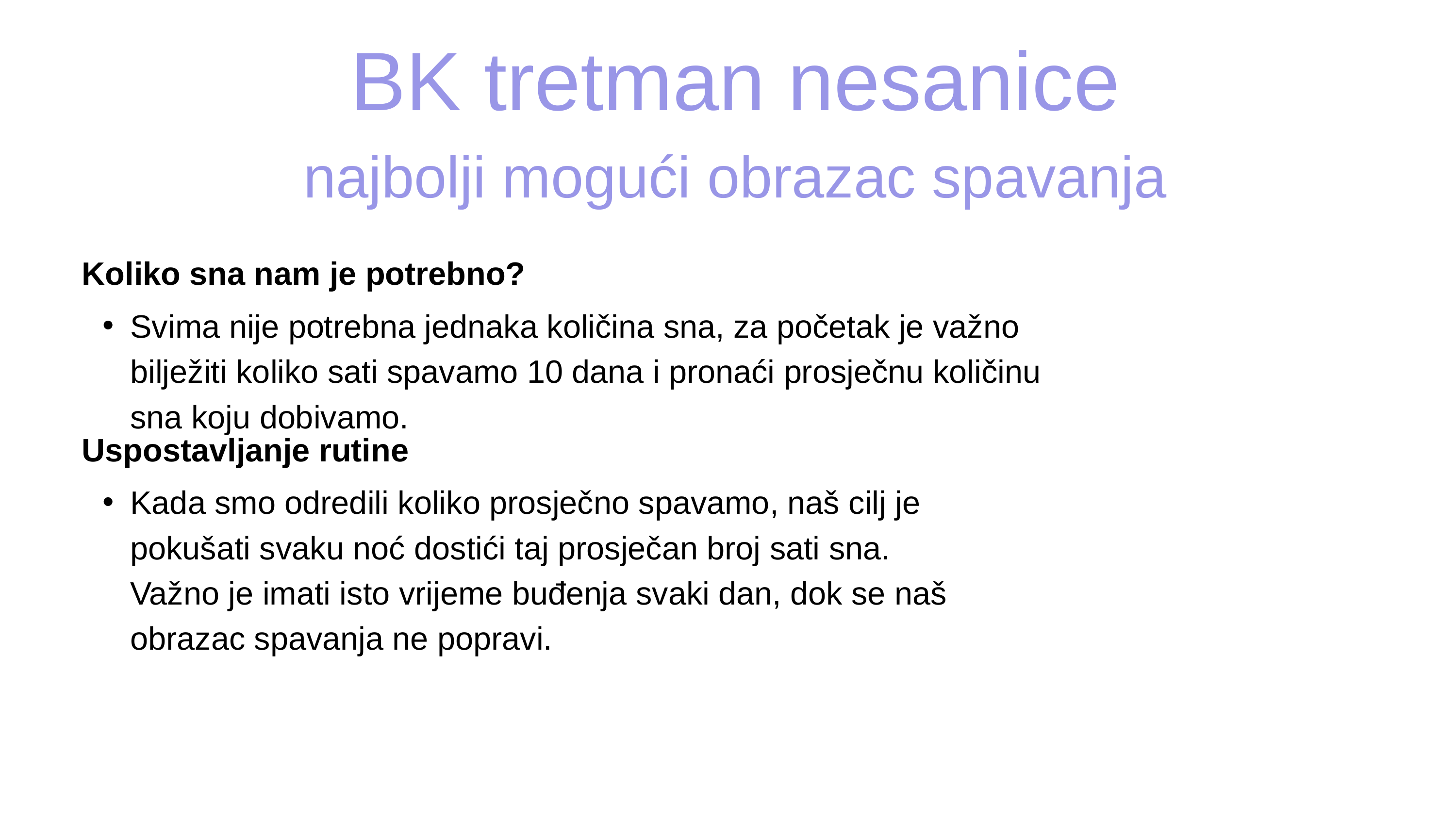

BK tretman nesanice
najbolji mogući obrazac spavanja
Koliko sna nam je potrebno?
Svima nije potrebna jednaka količina sna, za početak je važno bilježiti koliko sati spavamo 10 dana i pronaći prosječnu količinu sna koju dobivamo.
Uspostavljanje rutine
Kada smo odredili koliko prosječno spavamo, naš cilj je pokušati svaku noć dostići taj prosječan broj sati sna. Važno je imati isto vrijeme buđenja svaki dan, dok se naš obrazac spavanja ne popravi.